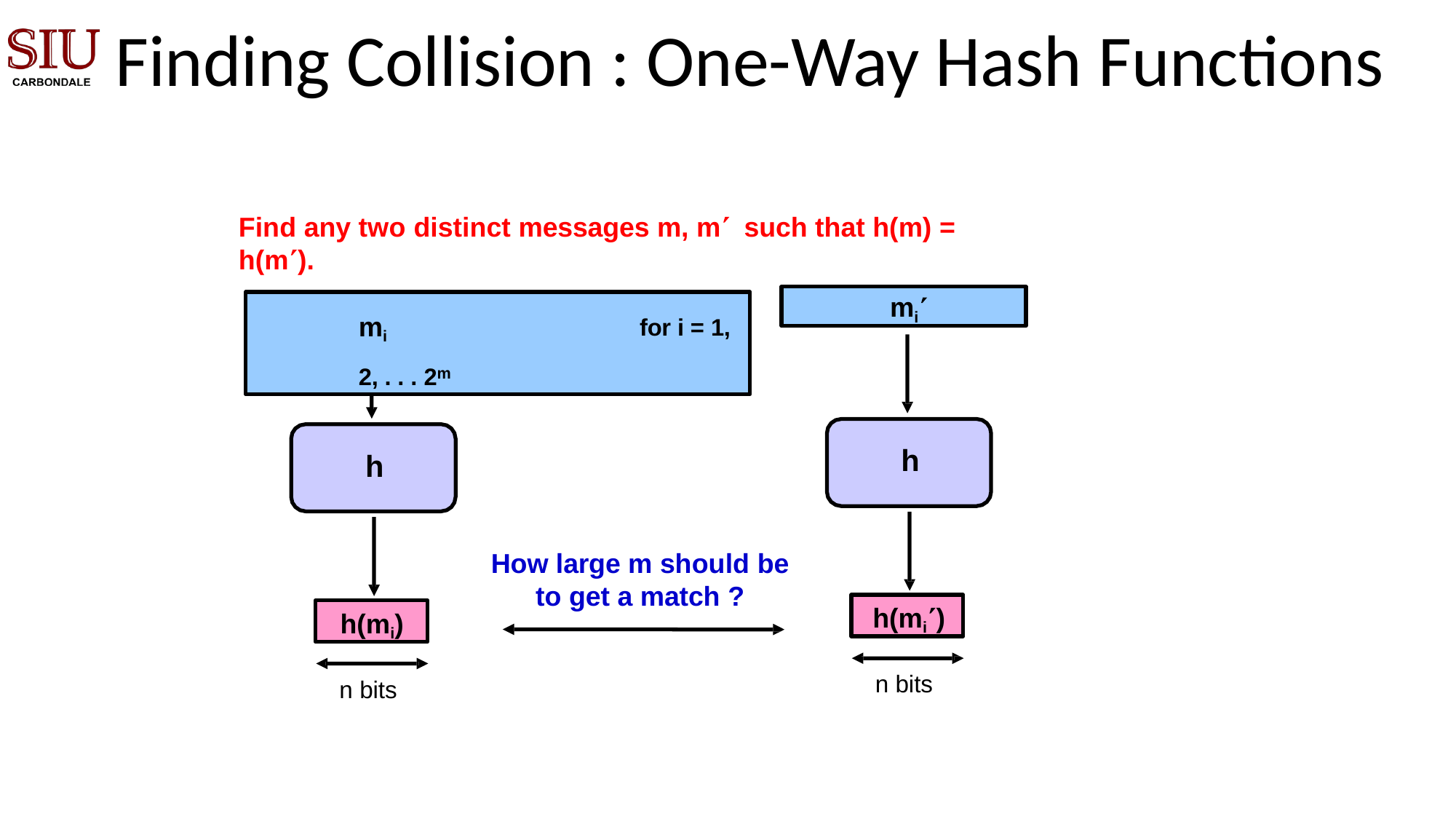

Finding Collision : One-Way Hash Functions
Find any two distinct messages m, m′	such that h(m) = h(m′).
mi′
mi	for i = 1, 2, . . . 2m

h
h

How large m should be
to get a match ?
h(mi′)
h(mi)

n bits
n bits